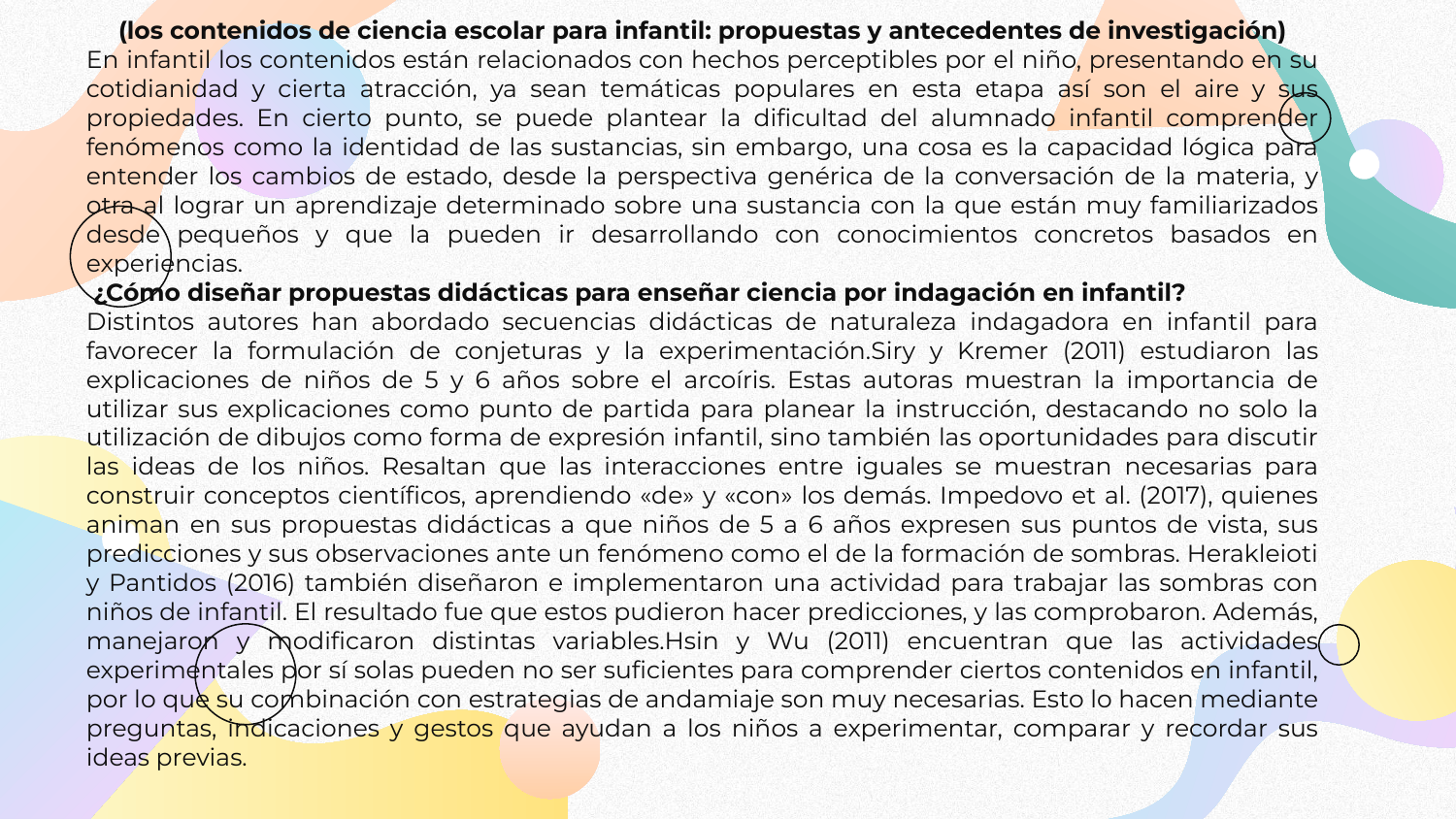

(los contenidos de ciencia escolar para infantil: propuestas y antecedentes de investigación)
En infantil los contenidos están relacionados con hechos perceptibles por el niño, presentando en su cotidianidad y cierta atracción, ya sean temáticas populares en esta etapa así son el aire y sus propiedades. En cierto punto, se puede plantear la dificultad del alumnado infantil comprender fenómenos como la identidad de las sustancias, sin embargo, una cosa es la capacidad lógica para entender los cambios de estado, desde la perspectiva genérica de la conversación de la materia, y otra al lograr un aprendizaje determinado sobre una sustancia con la que están muy familiarizados desde pequeños y que la pueden ir desarrollando con conocimientos concretos basados en experiencias.
 ¿Cómo diseñar propuestas didácticas para enseñar ciencia por indagación en infantil?
Distintos autores han abordado secuencias didácticas de naturaleza indagadora en infantil para favorecer la formulación de conjeturas y la experimentación.Siry y Kremer (2011) estudiaron las explicaciones de niños de 5 y 6 años sobre el arcoíris. Estas autoras muestran la importancia de utilizar sus explicaciones como punto de partida para planear la instrucción, destacando no solo la utilización de dibujos como forma de expresión infantil, sino también las oportunidades para discutir las ideas de los niños. Resaltan que las interacciones entre iguales se muestran necesarias para construir conceptos científicos, aprendiendo «de» y «con» los demás. Impedovo et al. (2017), quienes animan en sus propuestas didácticas a que niños de 5 a 6 años expresen sus puntos de vista, sus predicciones y sus observaciones ante un fenómeno como el de la formación de sombras. Herakleioti y Pantidos (2016) también diseñaron e implementaron una actividad para trabajar las sombras con niños de infantil. El resultado fue que estos pudieron hacer predicciones, y las comprobaron. Además, manejaron y modificaron distintas variables.Hsin y Wu (2011) encuentran que las actividades experimentales por sí solas pueden no ser suficientes para comprender ciertos contenidos en infantil, por lo que su combinación con estrategias de andamiaje son muy necesarias. Esto lo hacen mediante preguntas, indicaciones y gestos que ayudan a los niños a experimentar, comparar y recordar sus ideas previas.